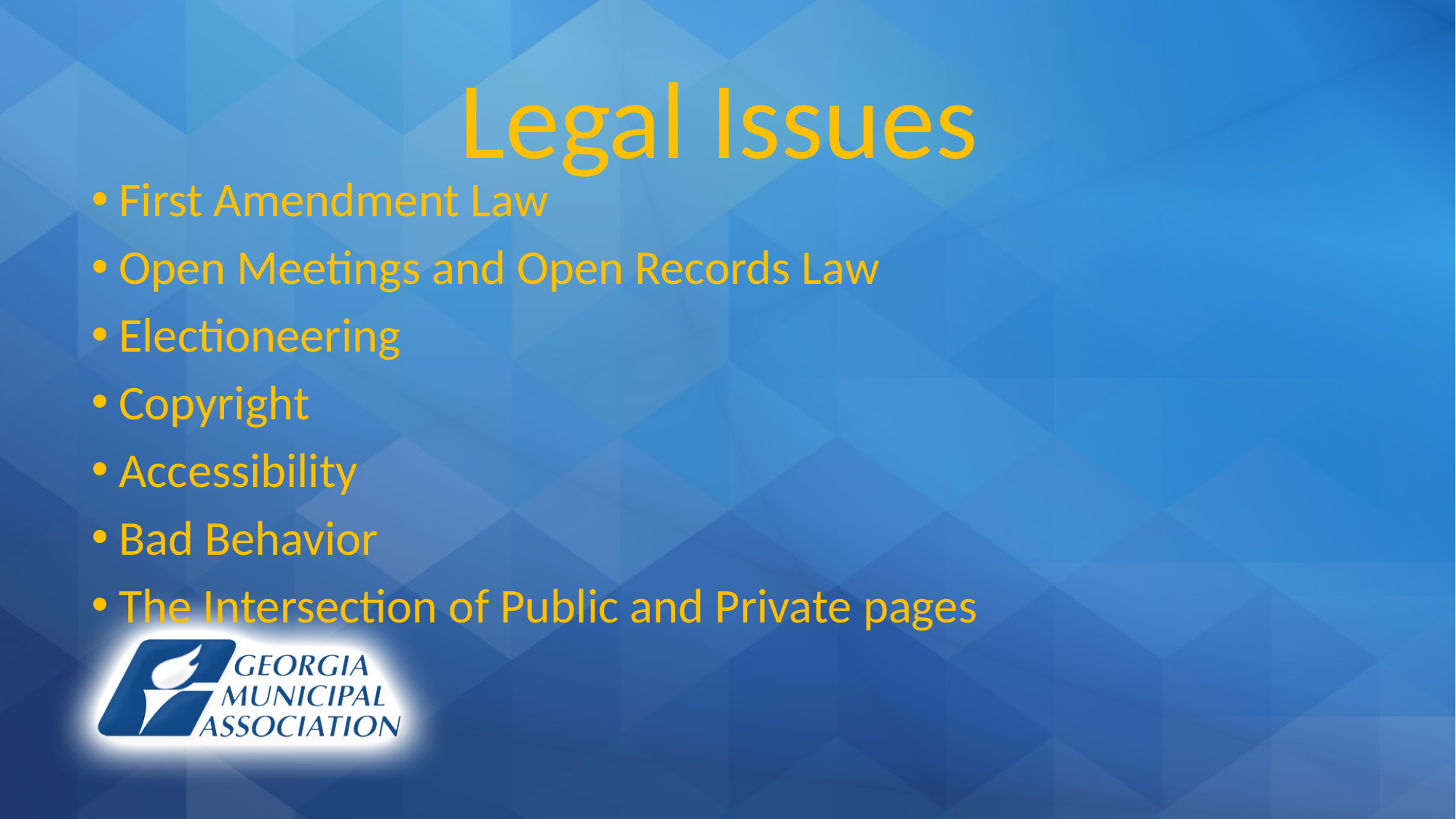

# Legal Issues
First Amendment Law
Open Meetings and Open Records Law
Electioneering
Copyright
Accessibility
Bad Behavior
The Intersection of Public and Private pages